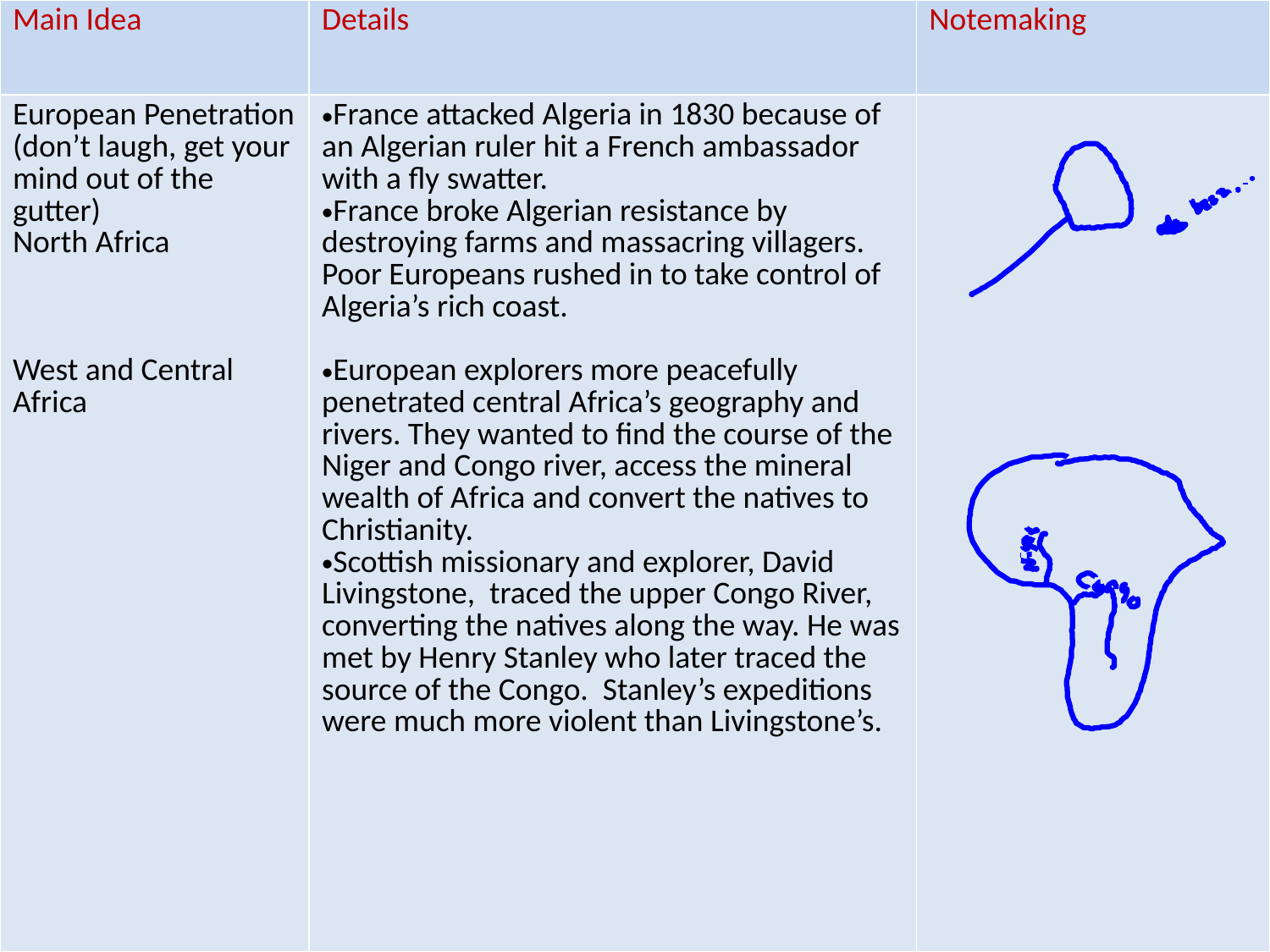

| Main Idea | Details | Notemaking |
| --- | --- | --- |
| European Penetration (don’t laugh, get your mind out of the gutter) North Africa West and Central Africa | France attacked Algeria in 1830 because of an Algerian ruler hit a French ambassador with a fly swatter. France broke Algerian resistance by destroying farms and massacring villagers. Poor Europeans rushed in to take control of Algeria’s rich coast. European explorers more peacefully penetrated central Africa’s geography and rivers. They wanted to find the course of the Niger and Congo river, access the mineral wealth of Africa and convert the natives to Christianity. Scottish missionary and explorer, David Livingstone, traced the upper Congo River, converting the natives along the way. He was met by Henry Stanley who later traced the source of the Congo. Stanley’s expeditions were much more violent than Livingstone’s. |  |

#